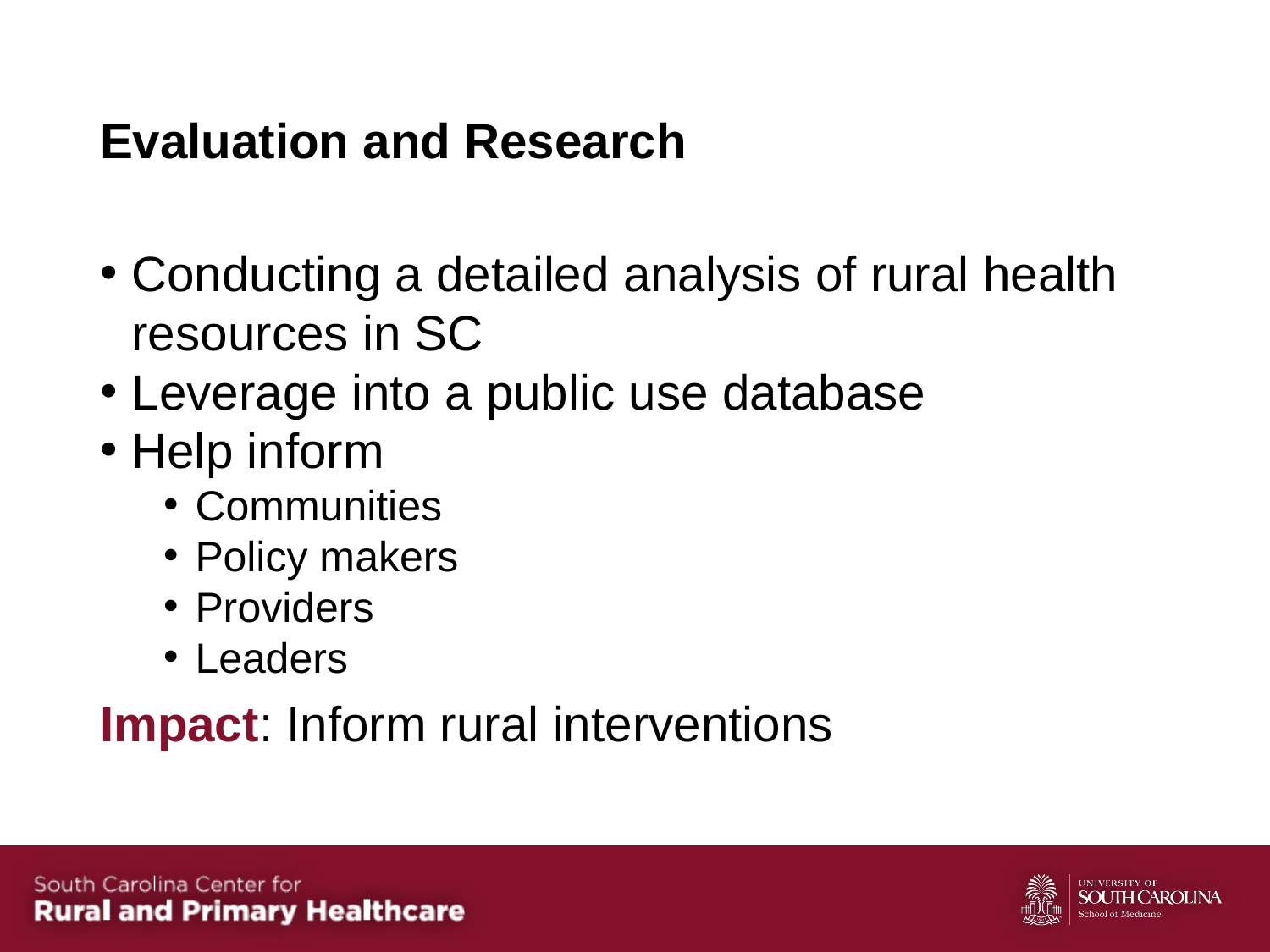

# Evaluation and Research
Conducting a detailed analysis of rural health resources in SC
Leverage into a public use database
Help inform
Communities
Policy makers
Providers
Leaders
Impact: Inform rural interventions